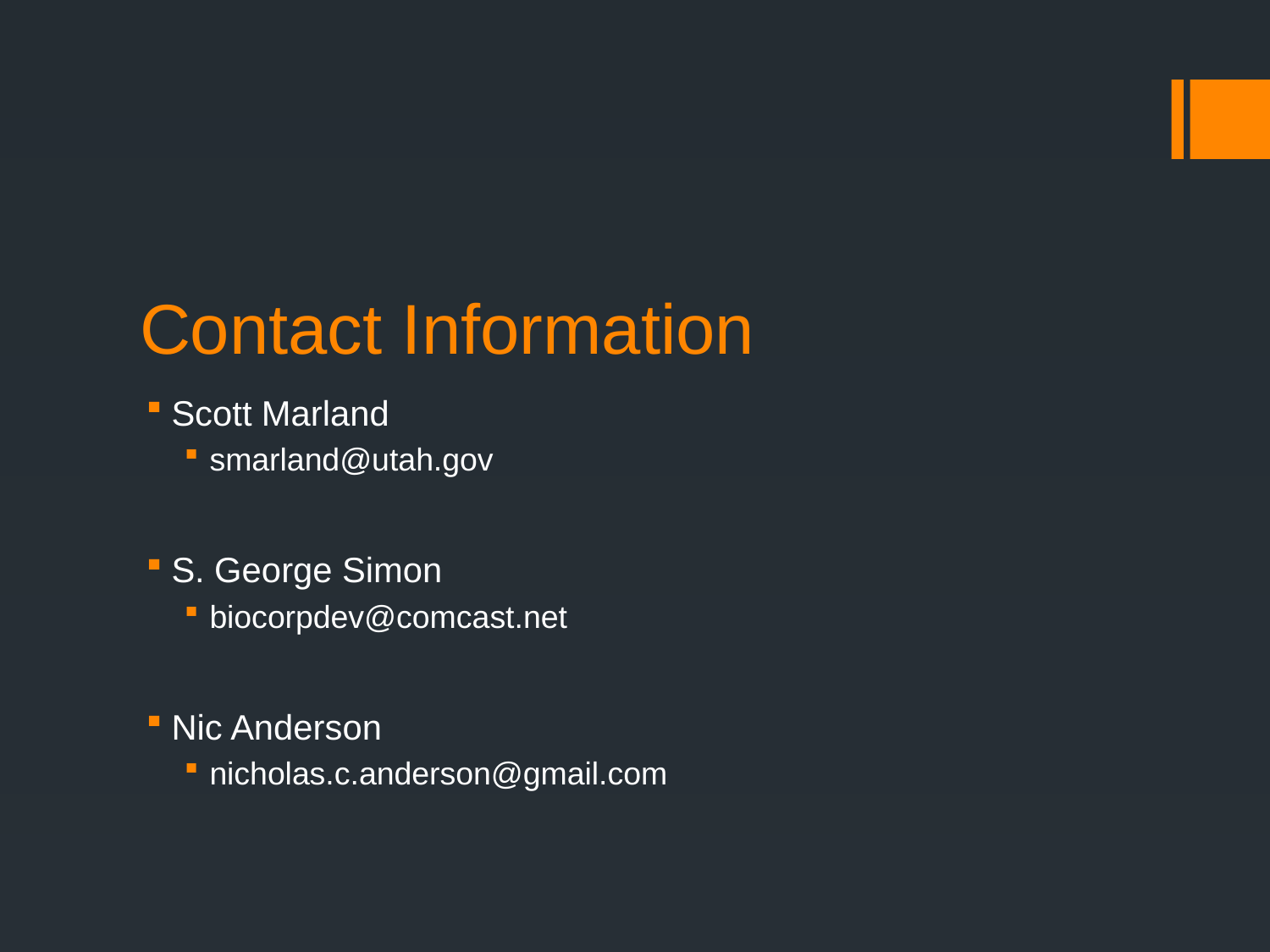

# Contact Information
Scott Marland
smarland@utah.gov

S. George Simon
biocorpdev@comcast.net

Nic Anderson
nicholas.c.anderson@gmail.com